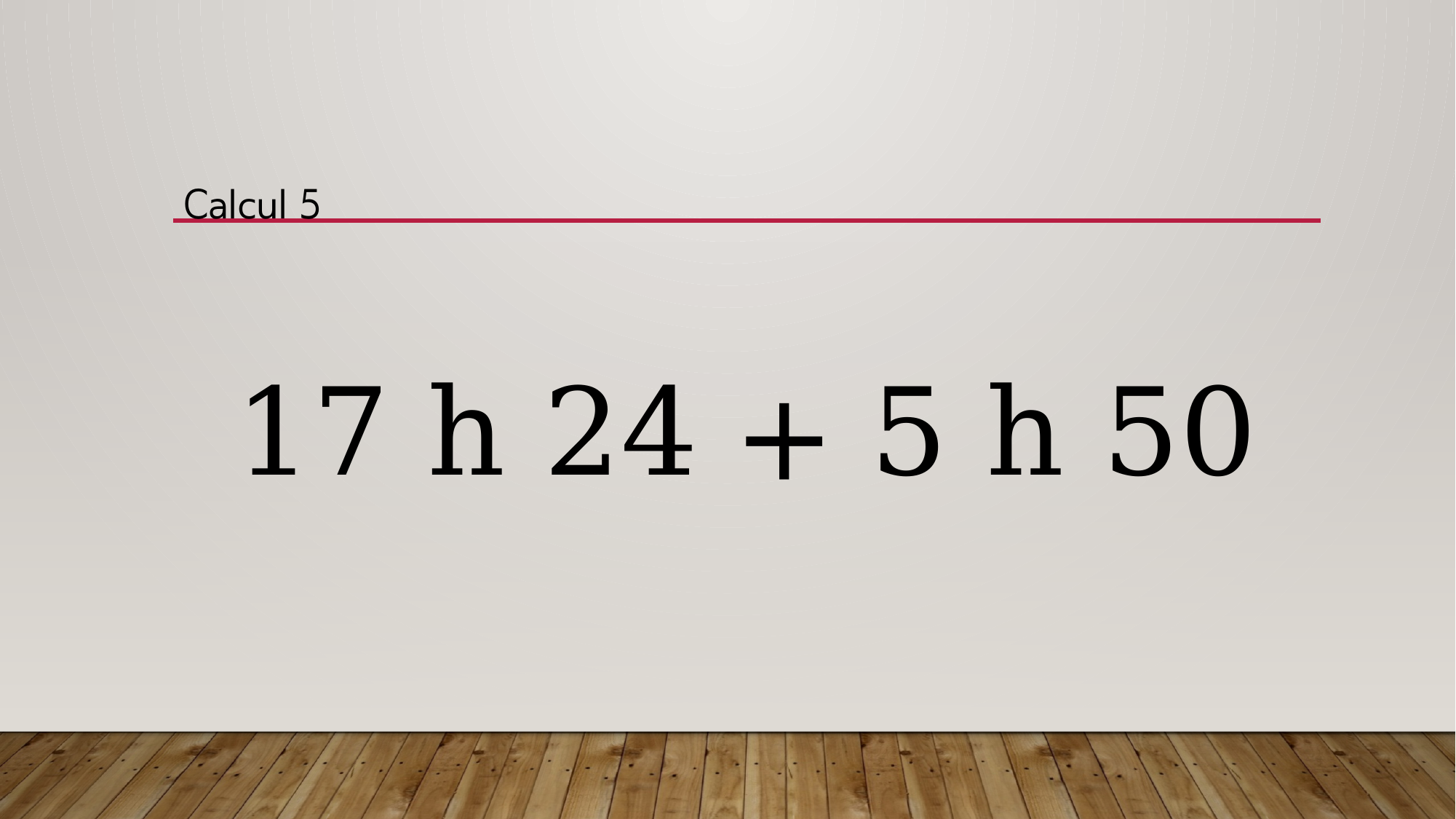

Calcul 5
17 h 24 + 5 h 50